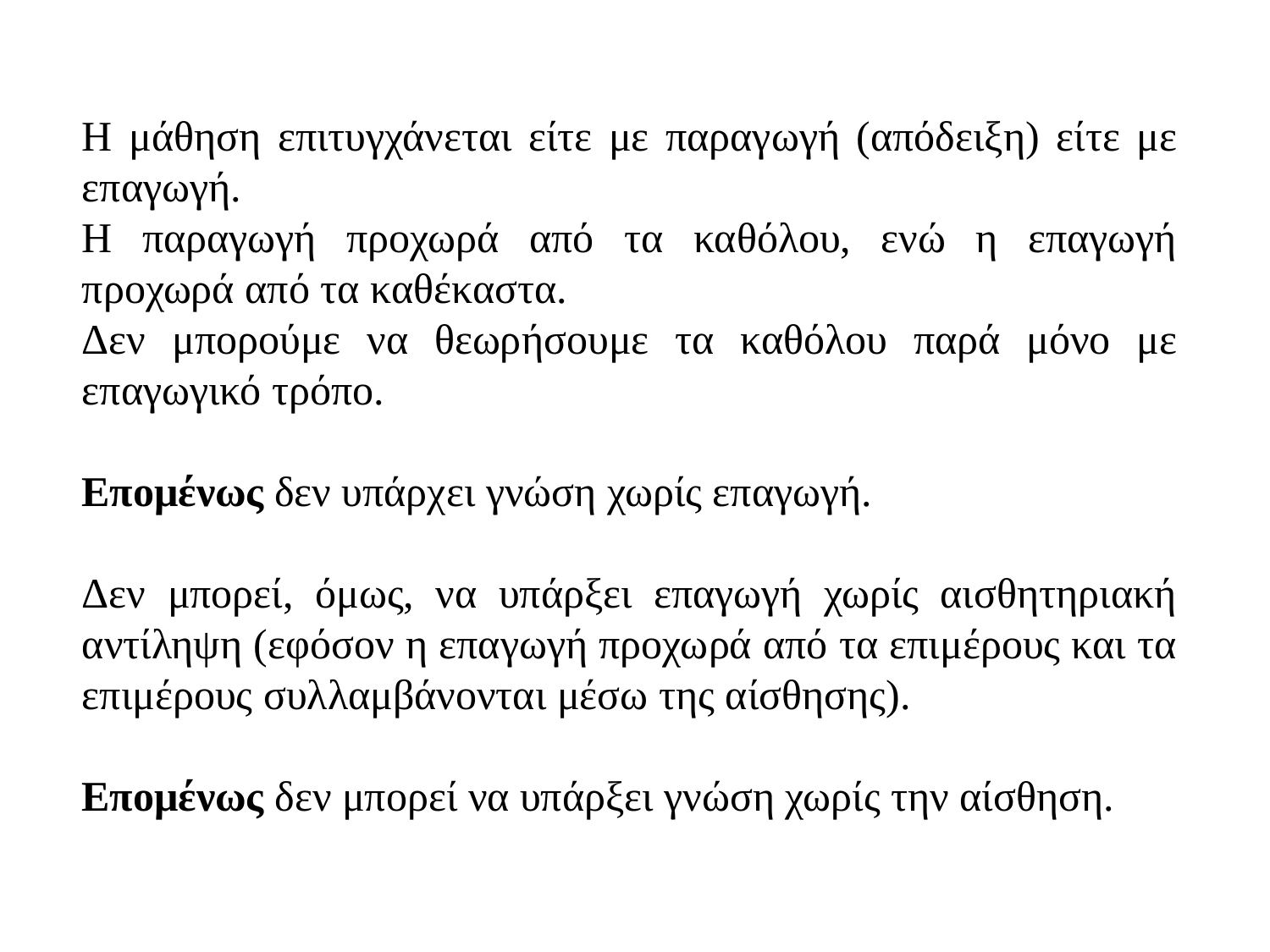

Η μάθηση επιτυγχάνεται είτε με παραγωγή (απόδειξη) είτε με επαγωγή.
Η παραγωγή προχωρά από τα καθόλου, ενώ η επαγωγή προχωρά από τα καθέκαστα.
Δεν μπορούμε να θεωρήσουμε τα καθόλου παρά μόνο με επαγωγικό τρόπο.

Επομένως δεν υπάρχει γνώση χωρίς επαγωγή.

Δεν μπορεί, όμως, να υπάρξει επαγωγή χωρίς αισθητηριακή αντίληψη (εφόσον η επαγωγή προχωρά από τα επιμέρους και τα επιμέρους συλλαμβάνονται μέσω της αίσθησης).

Επομένως δεν μπορεί να υπάρξει γνώση χωρίς την αίσθηση.